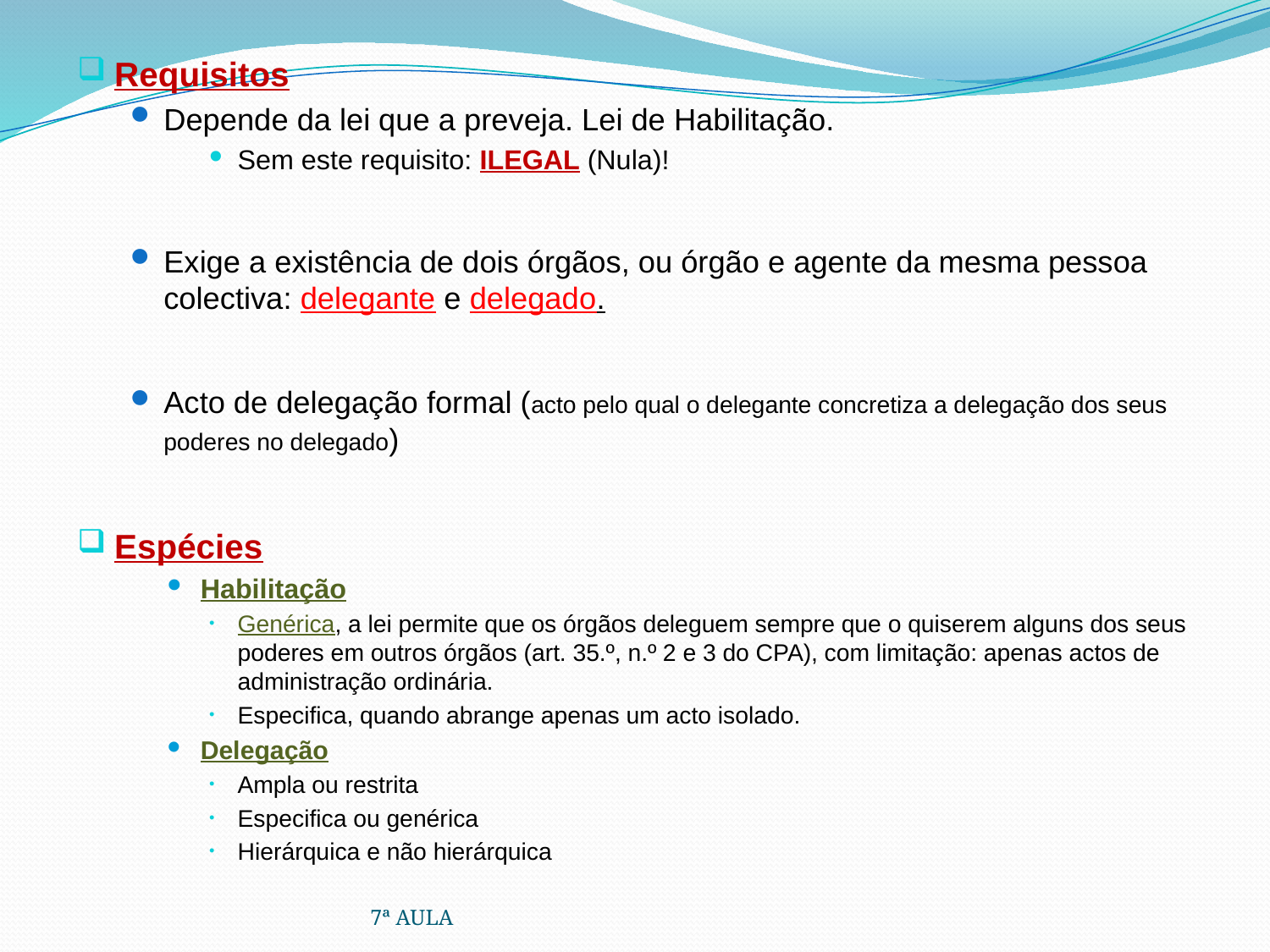

Requisitos
Depende da lei que a preveja. Lei de Habilitação.
Sem este requisito: ILEGAL (Nula)!

Exige a existência de dois órgãos, ou órgão e agente da mesma pessoa colectiva: delegante e delegado.

Acto de delegação formal (acto pelo qual o delegante concretiza a delegação dos seus poderes no delegado)

Espécies
Habilitação
Genérica, a lei permite que os órgãos deleguem sempre que o quiserem alguns dos seus poderes em outros órgãos (art. 35.º, n.º 2 e 3 do CPA), com limitação: apenas actos de administração ordinária.
Especifica, quando abrange apenas um acto isolado.
Delegação
Ampla ou restrita
Especifica ou genérica
Hierárquica e não hierárquica
7ª AULA